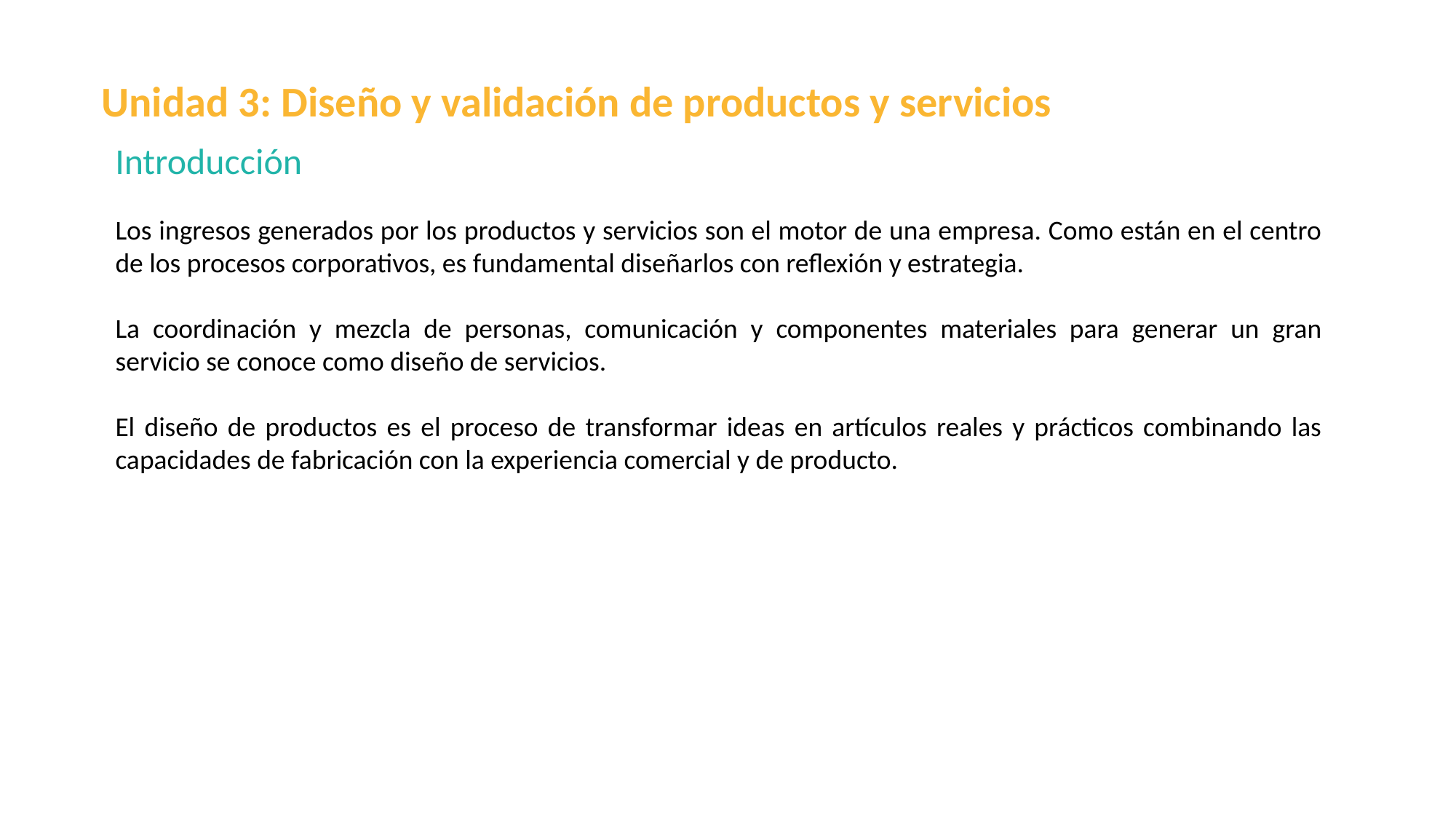

Unidad 3: Diseño y validación de productos y servicios
Introducción
Los ingresos generados por los productos y servicios son el motor de una empresa. Como están en el centro de los procesos corporativos, es fundamental diseñarlos con reflexión y estrategia.

La coordinación y mezcla de personas, comunicación y componentes materiales para generar un gran servicio se conoce como diseño de servicios.

El diseño de productos es el proceso de transformar ideas en artículos reales y prácticos combinando las capacidades de fabricación con la experiencia comercial y de producto.